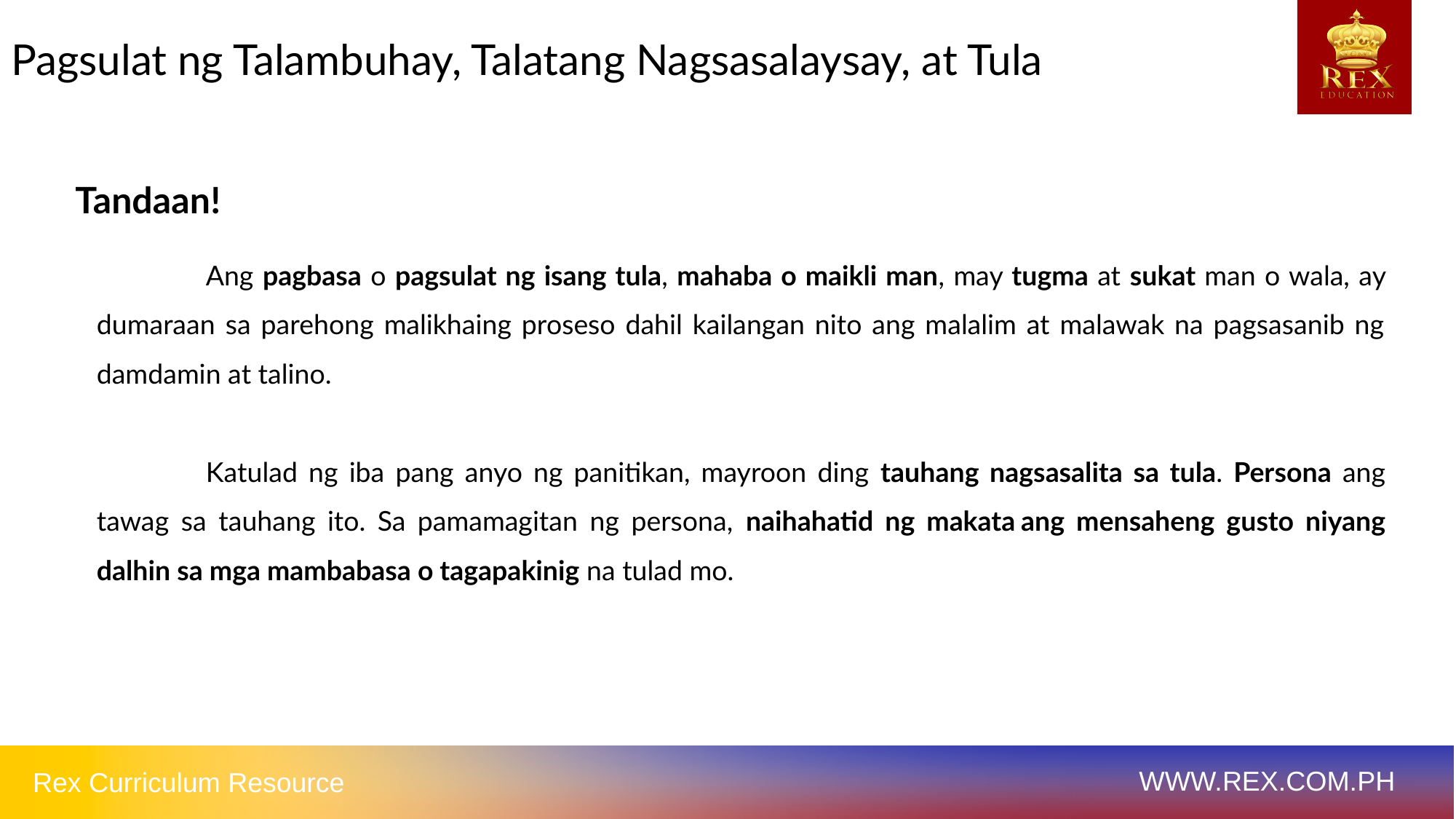

Pagsulat ng Talambuhay, Talatang Nagsasalaysay, at Tula
Tandaan!
	Ang pagbasa o pagsulat ng isang tula, mahaba o maikli man, may tugma at sukat man o wala, ay dumaraan sa parehong malikhaing proseso dahil kailangan nito ang malalim at malawak na pagsasanib ng damdamin at talino.

	Katulad ng iba pang anyo ng panitikan, mayroon ding tauhang nagsasalita sa tula. Persona ang tawag sa tauhang ito. Sa pamamagitan ng persona, naihahatid ng makata	ang mensaheng gusto niyang dalhin sa mga mambabasa o tagapakinig na tulad mo.